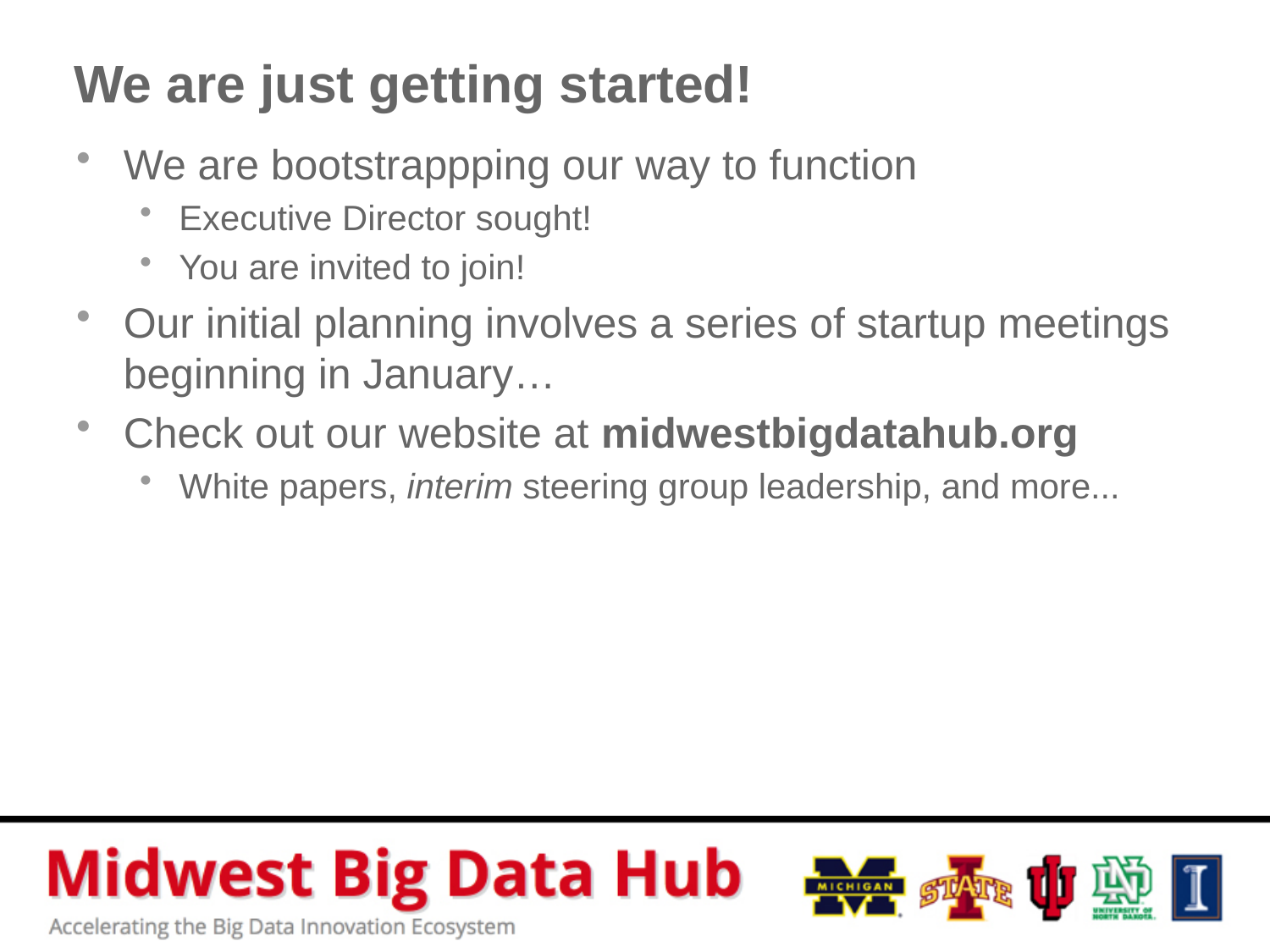

# We are just getting started!
We are bootstrappping our way to function
Executive Director sought!
You are invited to join!
Our initial planning involves a series of startup meetings beginning in January…
Check out our website at midwestbigdatahub.org
White papers, interim steering group leadership, and more...